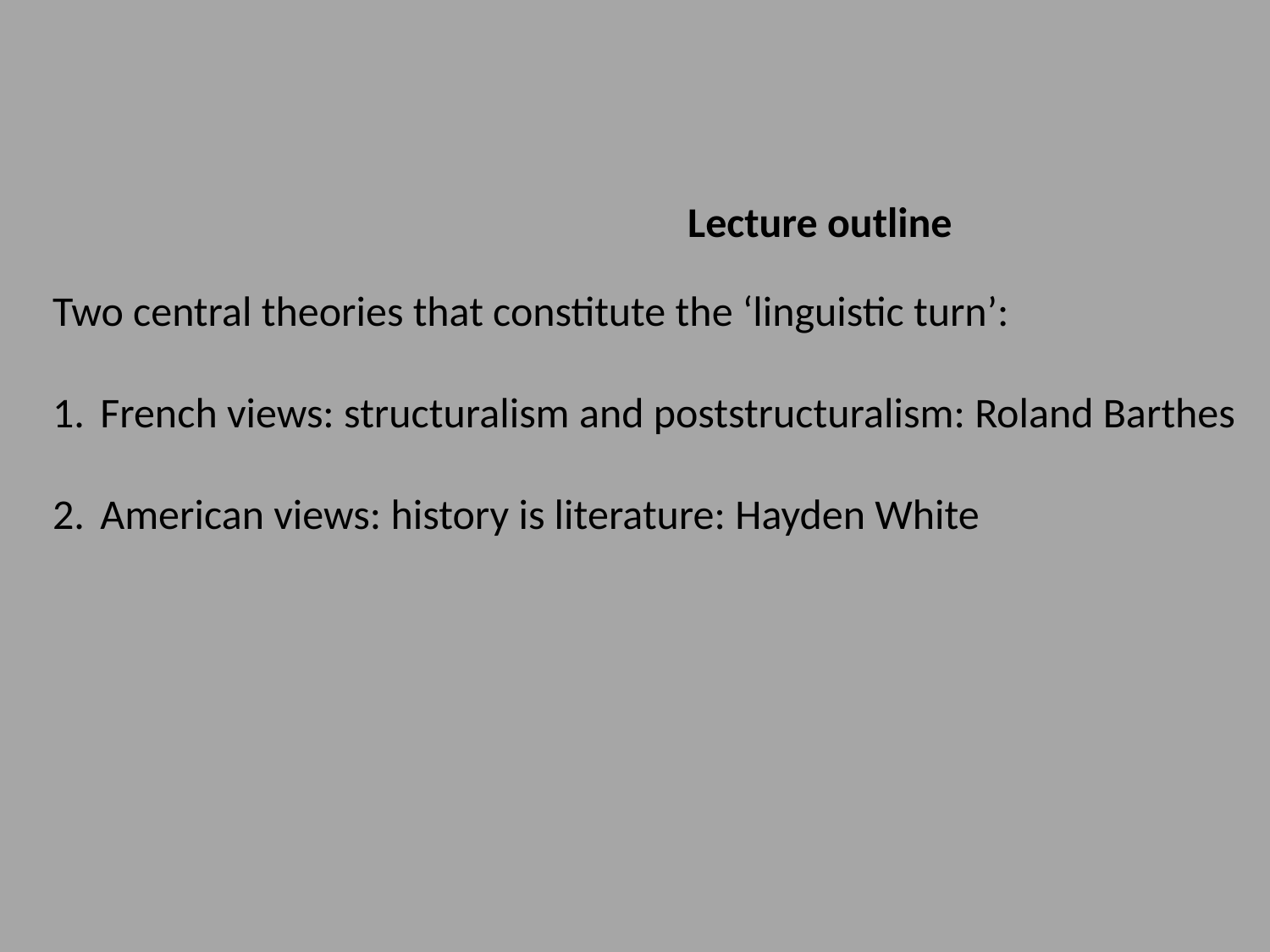

Lecture outline

Two central theories that constitute the ‘linguistic turn’:

French views: structuralism and poststructuralism: Roland Barthes

American views: history is literature: Hayden White